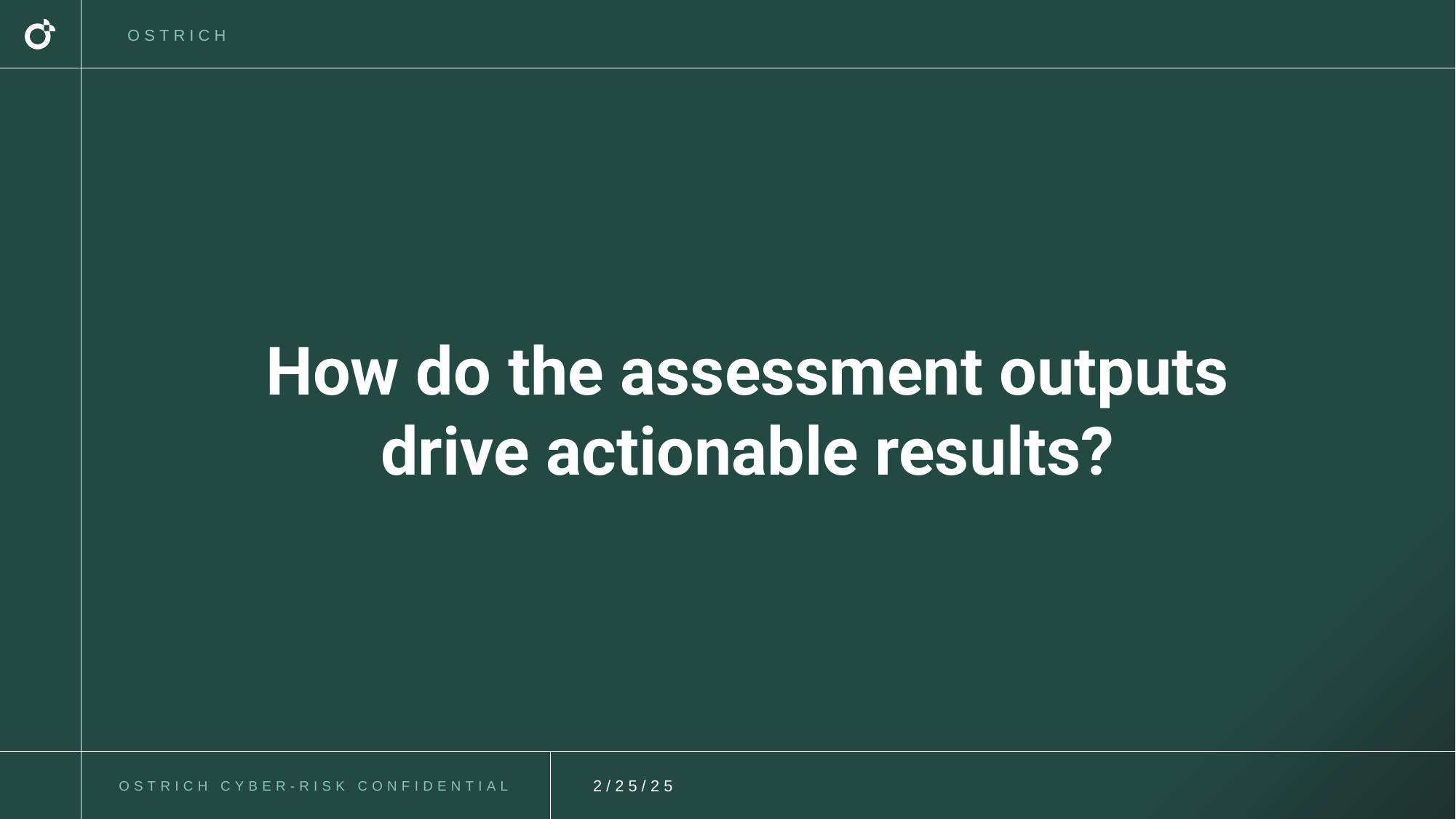

How do the assessment outputs drive actionable results?